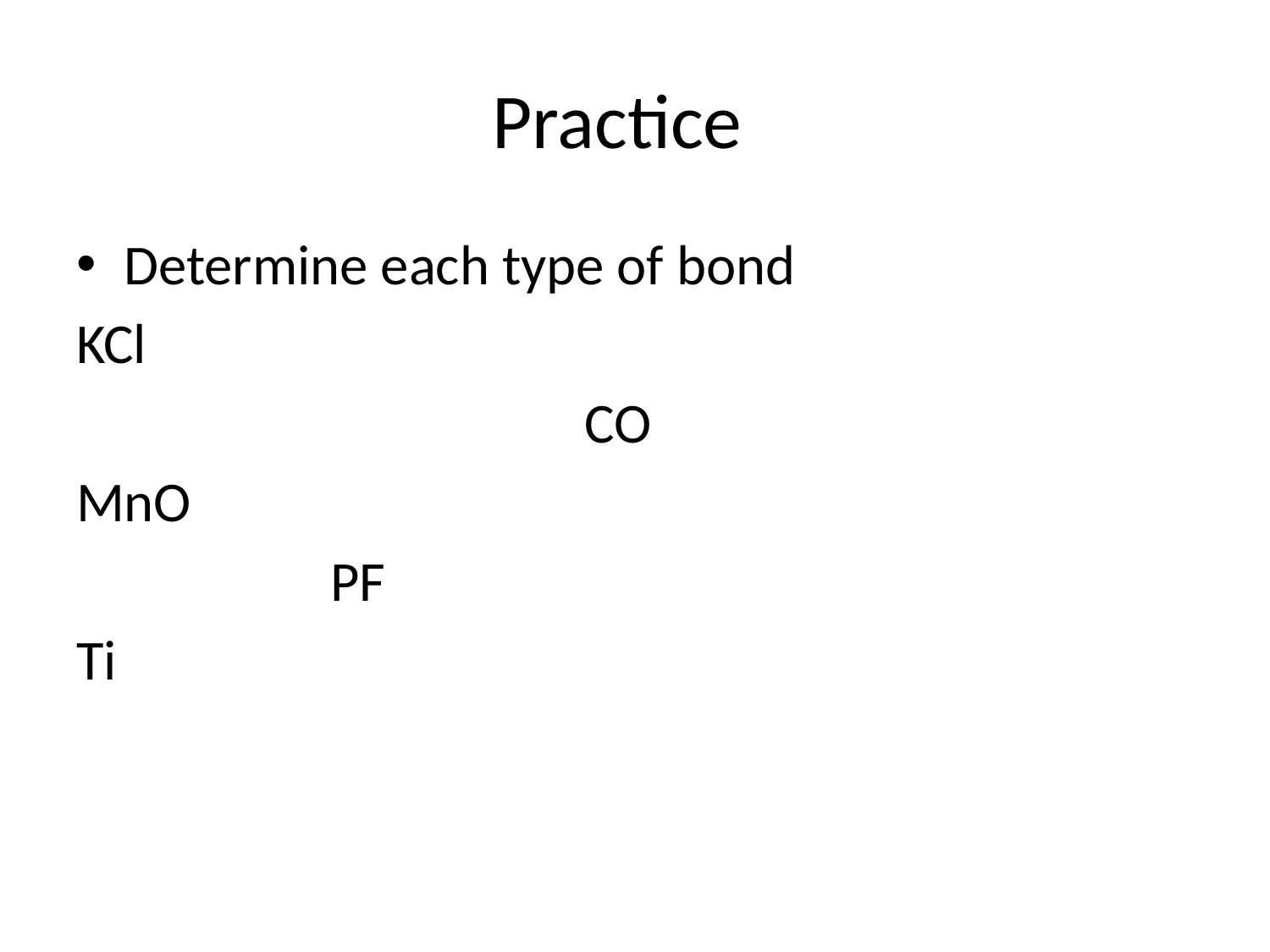

# Practice
Determine each type of bond
KCl
				CO
MnO
		PF
Ti